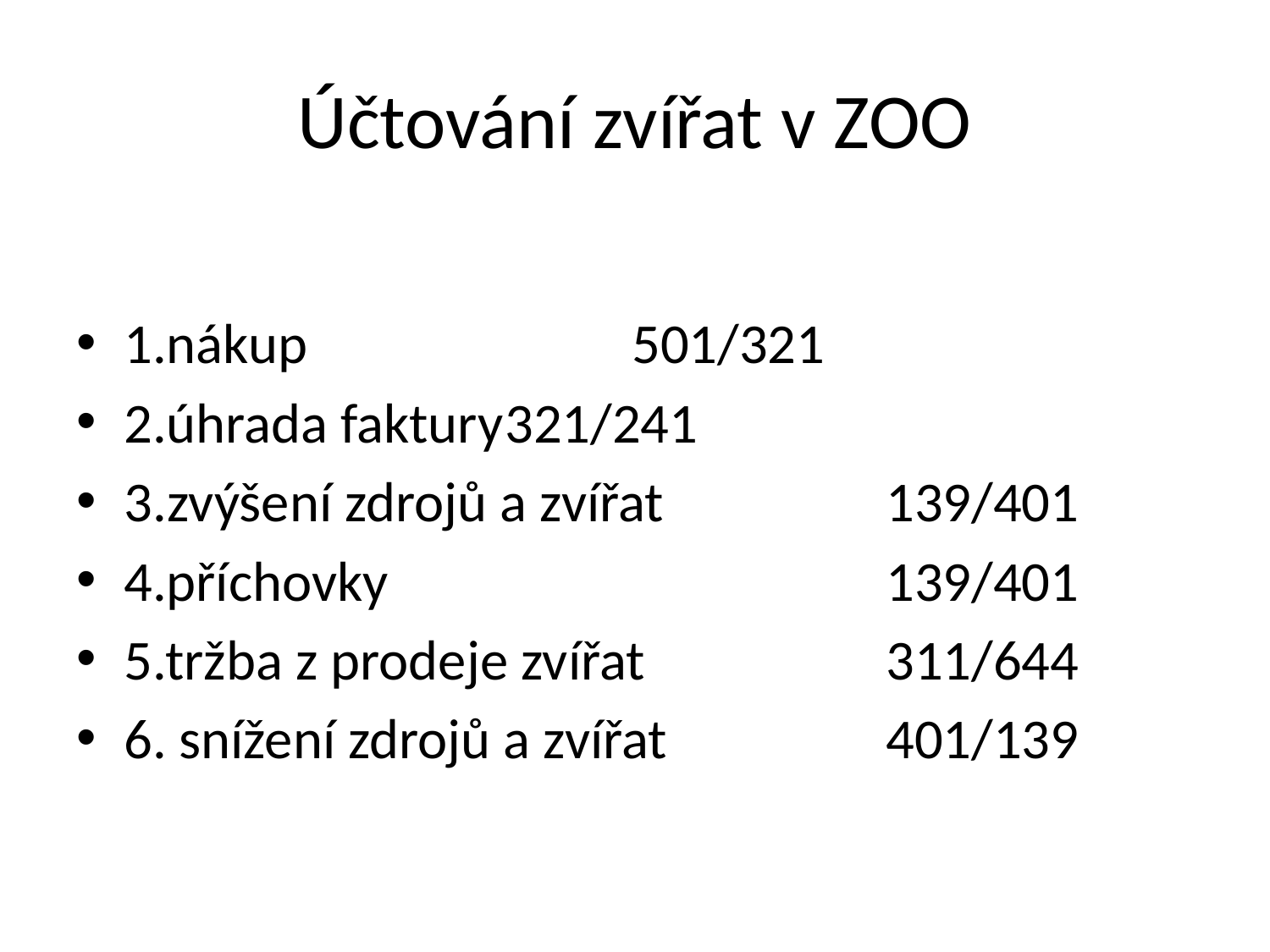

# Účtování zvířat v ZOO

1.nákup			501/321
2.úhrada faktury	321/241
3.zvýšení zdrojů a zvířat		139/401
4.příchovky				139/401
5.tržba z prodeje zvířat		311/644
6. snížení zdrojů a zvířat		401/139